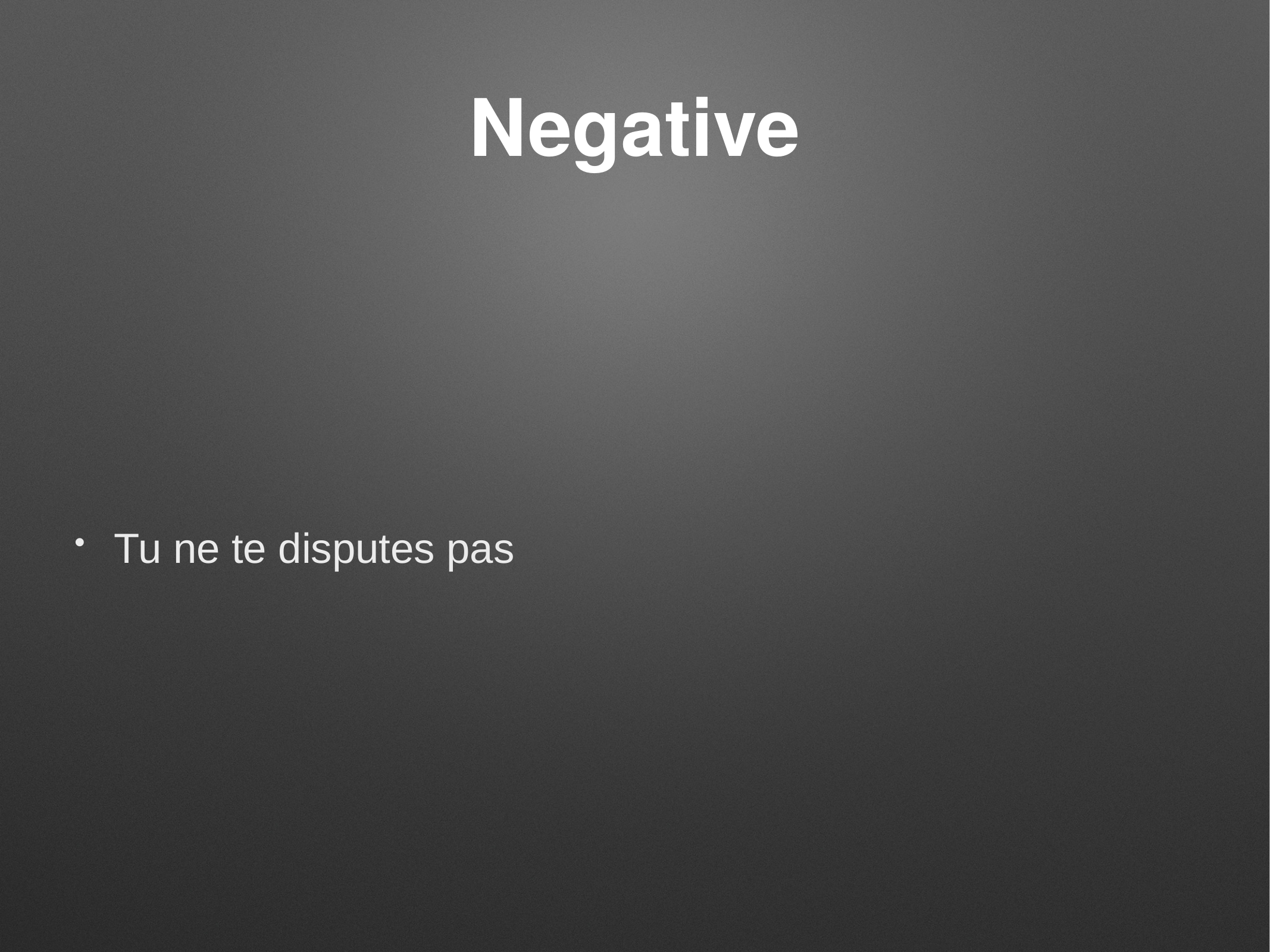

# Negative
Tu ne te disputes pas